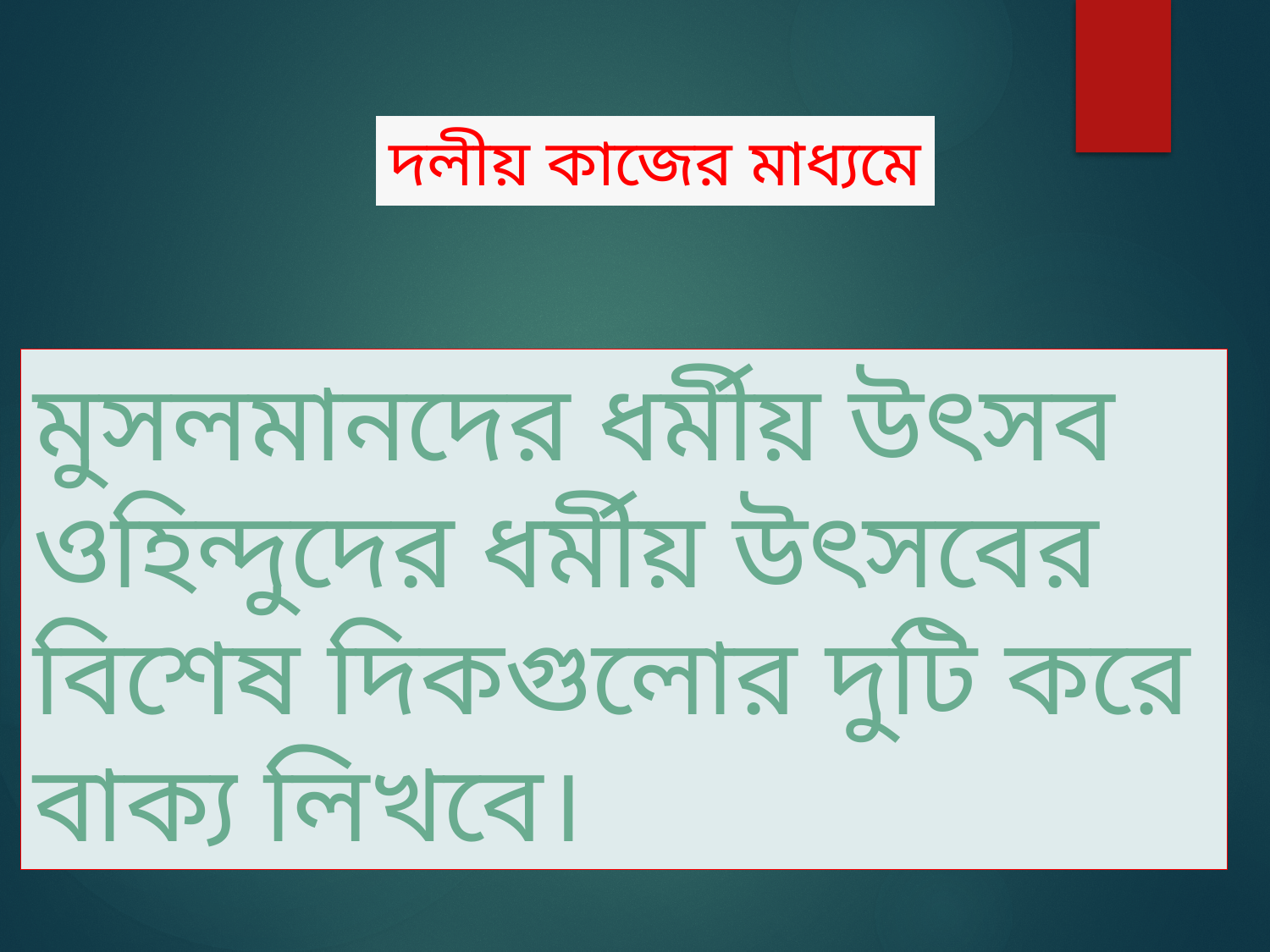

দলীয় কাজের মাধ্যমে
মুসলমানদের ধর্মীয় উৎসব ওহিন্দুদের ধর্মীয় উৎসবের বিশেষ দিকগুলোর দুটি করে বাক্য লিখবে।